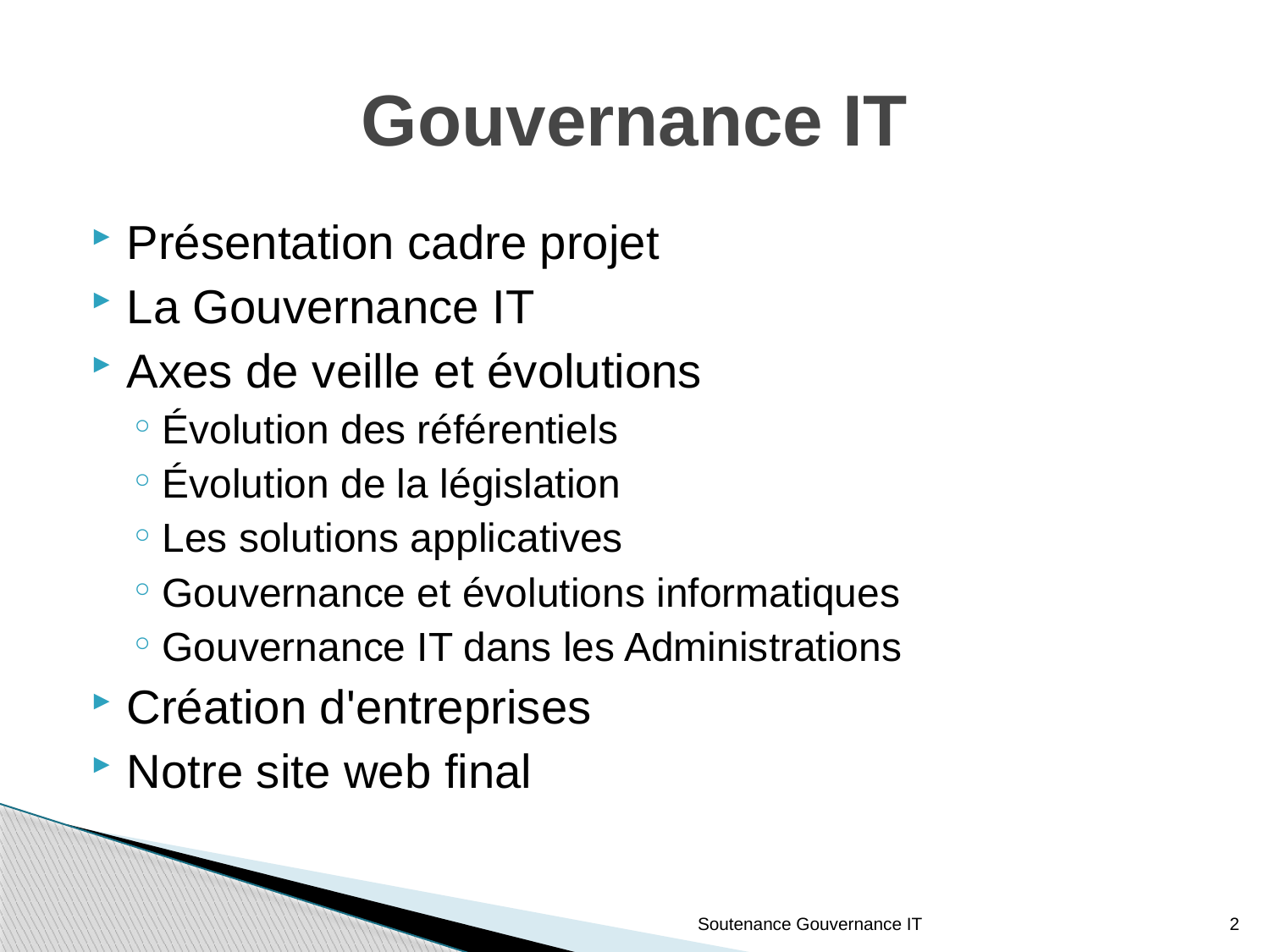

# Gouvernance IT
Présentation cadre projet
La Gouvernance IT
Axes de veille et évolutions
Évolution des référentiels
Évolution de la législation
Les solutions applicatives
Gouvernance et évolutions informatiques
Gouvernance IT dans les Administrations
Création d'entreprises
Notre site web final
Soutenance Gouvernance IT
2